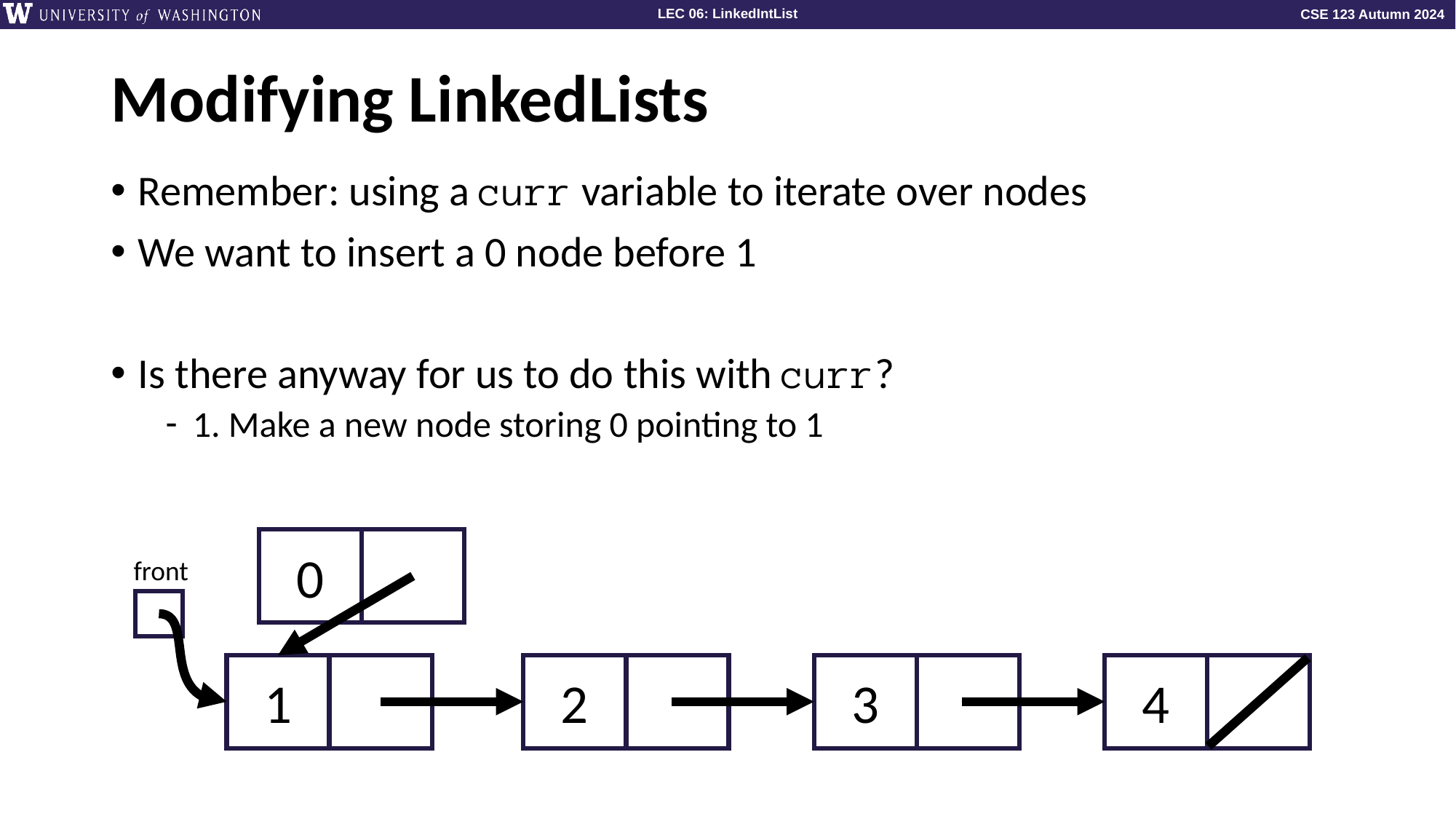

# Modifying LinkedLists
Remember: using a curr variable to iterate over nodes
We want to insert a 0 node before 1

Is there anyway for us to do this with curr?
1. Make a new node storing 0 pointing to 1

0

front

1

2

3

4